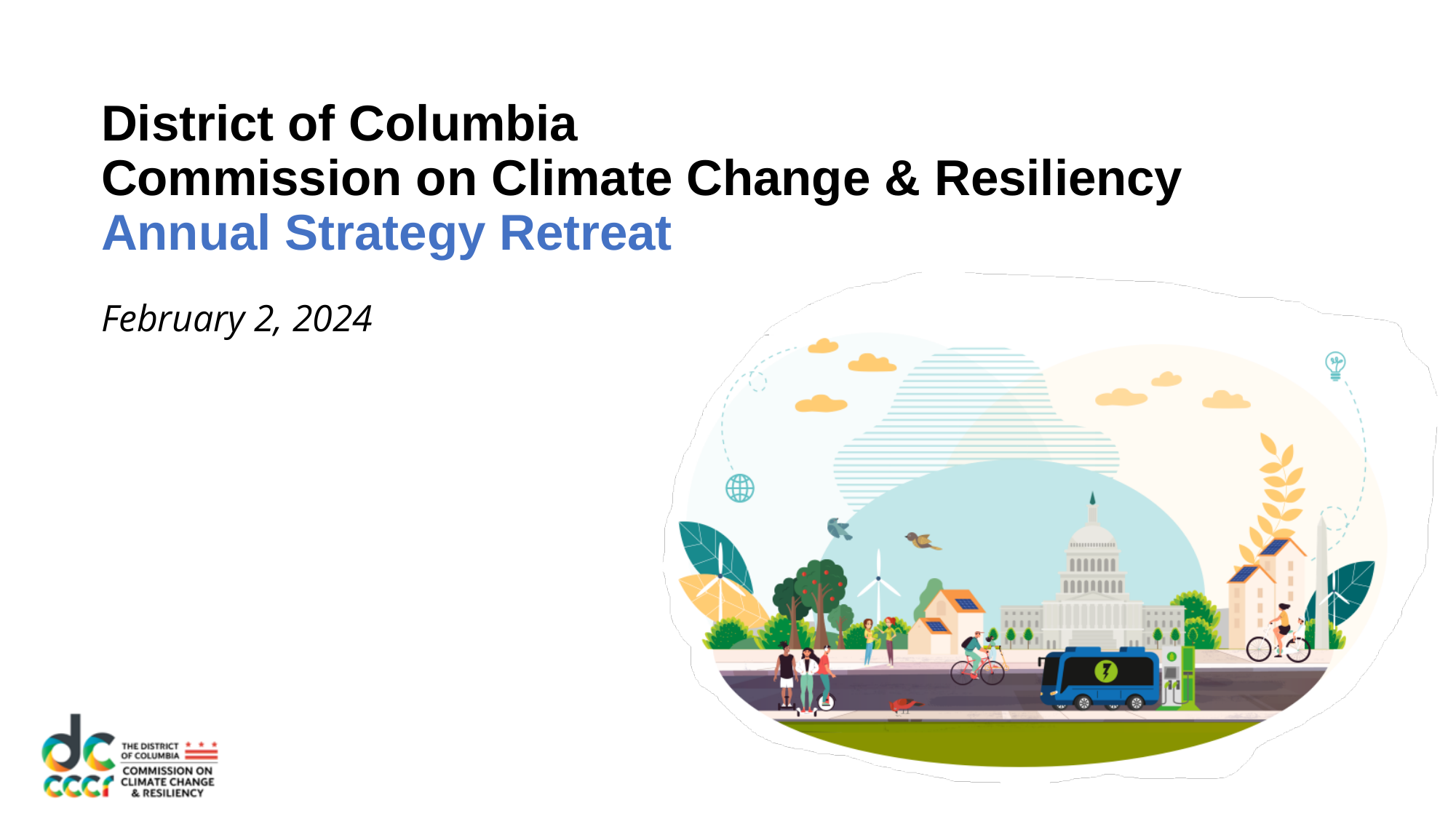

# District of Columbia Commission on Climate Change & Resiliency Annual Strategy Retreat
February 2, 2024